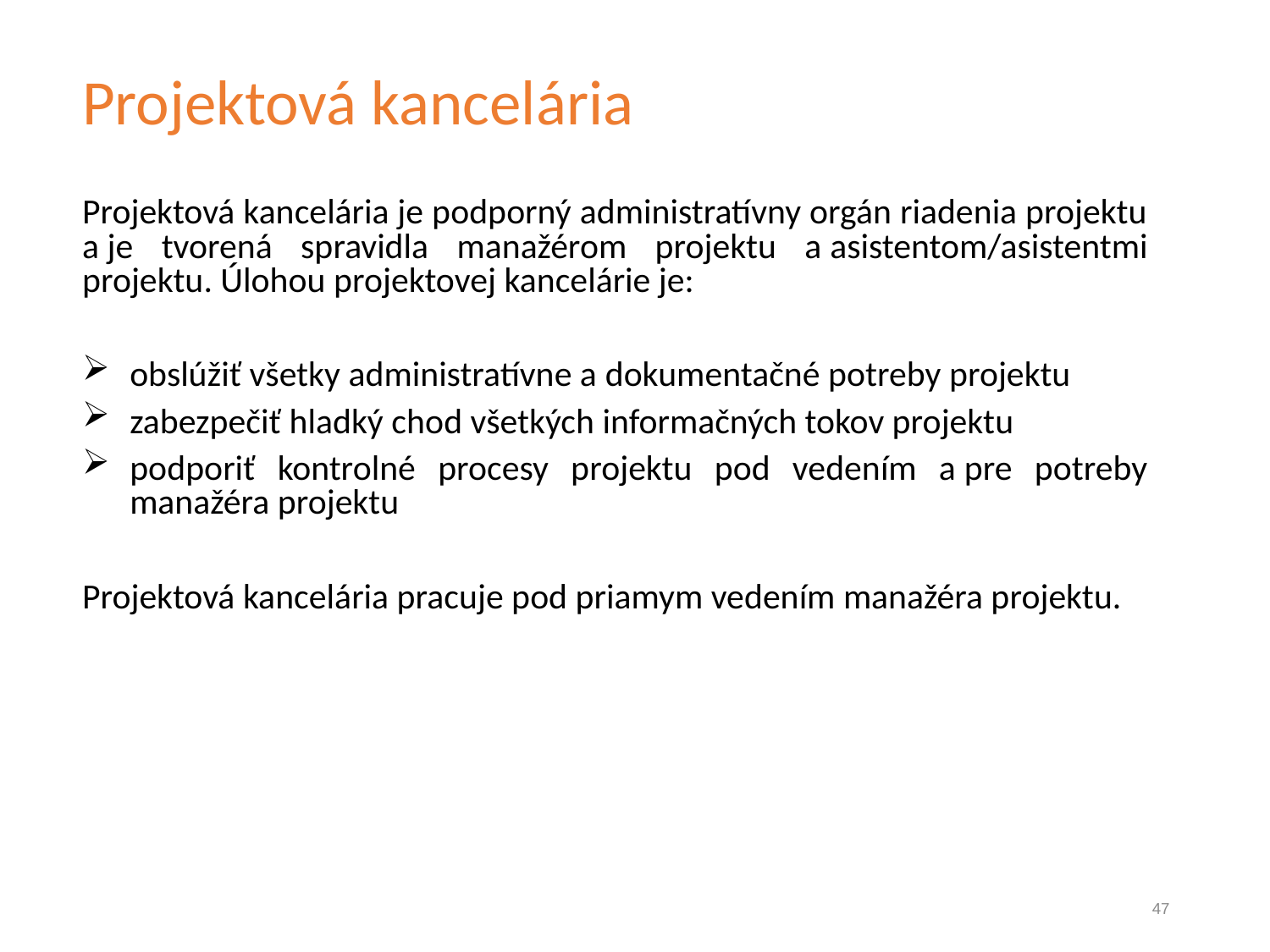

Projektová kancelária

Projektová kancelária je podporný administratívny orgán riadenia projektu a je tvorená spravidla manažérom projektu a asistentom/asistentmi projektu. Úlohou projektovej kancelárie je:

obslúžiť všetky administratívne a dokumentačné potreby projektu
zabezpečiť hladký chod všetkých informačných tokov projektu
podporiť kontrolné procesy projektu pod vedením a pre potreby manažéra projektu

Projektová kancelária pracuje pod priamym vedením manažéra projektu.

47